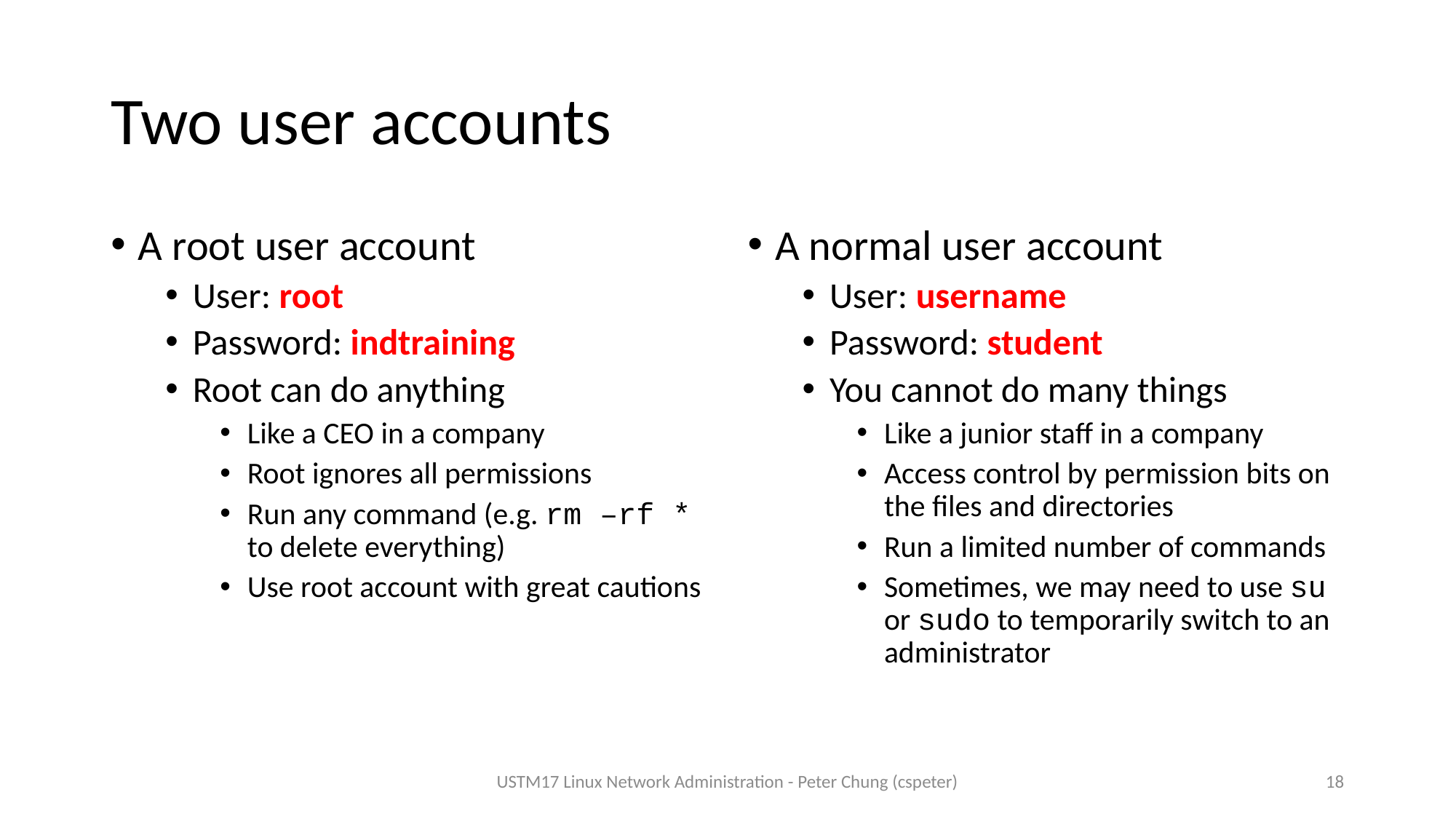

# Two user accounts
A root user account
User: root
Password: indtraining
Root can do anything
Like a CEO in a company
Root ignores all permissions
Run any command (e.g. rm –rf * to delete everything)
Use root account with great cautions
A normal user account
User: username
Password: student
You cannot do many things
Like a junior staff in a company
Access control by permission bits on the files and directories
Run a limited number of commands
Sometimes, we may need to use su or sudo to temporarily switch to an administrator

USTM17 Linux Network Administration - Peter Chung (cspeter)
18